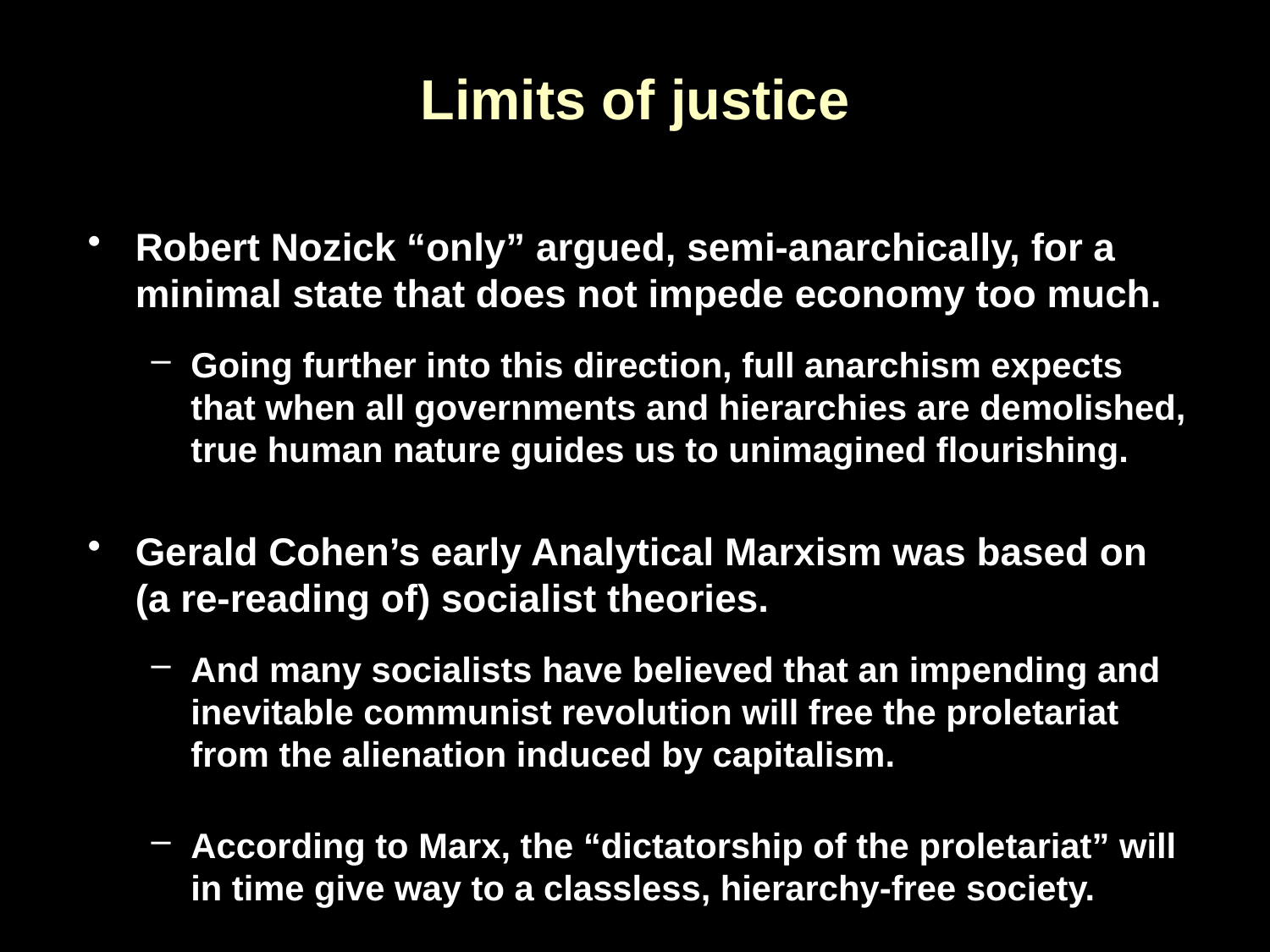

Limits of justice
Robert Nozick “only” argued, semi-anarchically, for a minimal state that does not impede economy too much.

Going further into this direction, full anarchism expects that when all governments and hierarchies are demolished, true human nature guides us to unimagined flourishing.

Gerald Cohen’s early Analytical Marxism was based on (a re-reading of) socialist theories.

And many socialists have believed that an impending and inevitable communist revolution will free the proletariat from the alienation induced by capitalism.

According to Marx, the “dictatorship of the proletariat” will in time give way to a classless, hierarchy-free society.